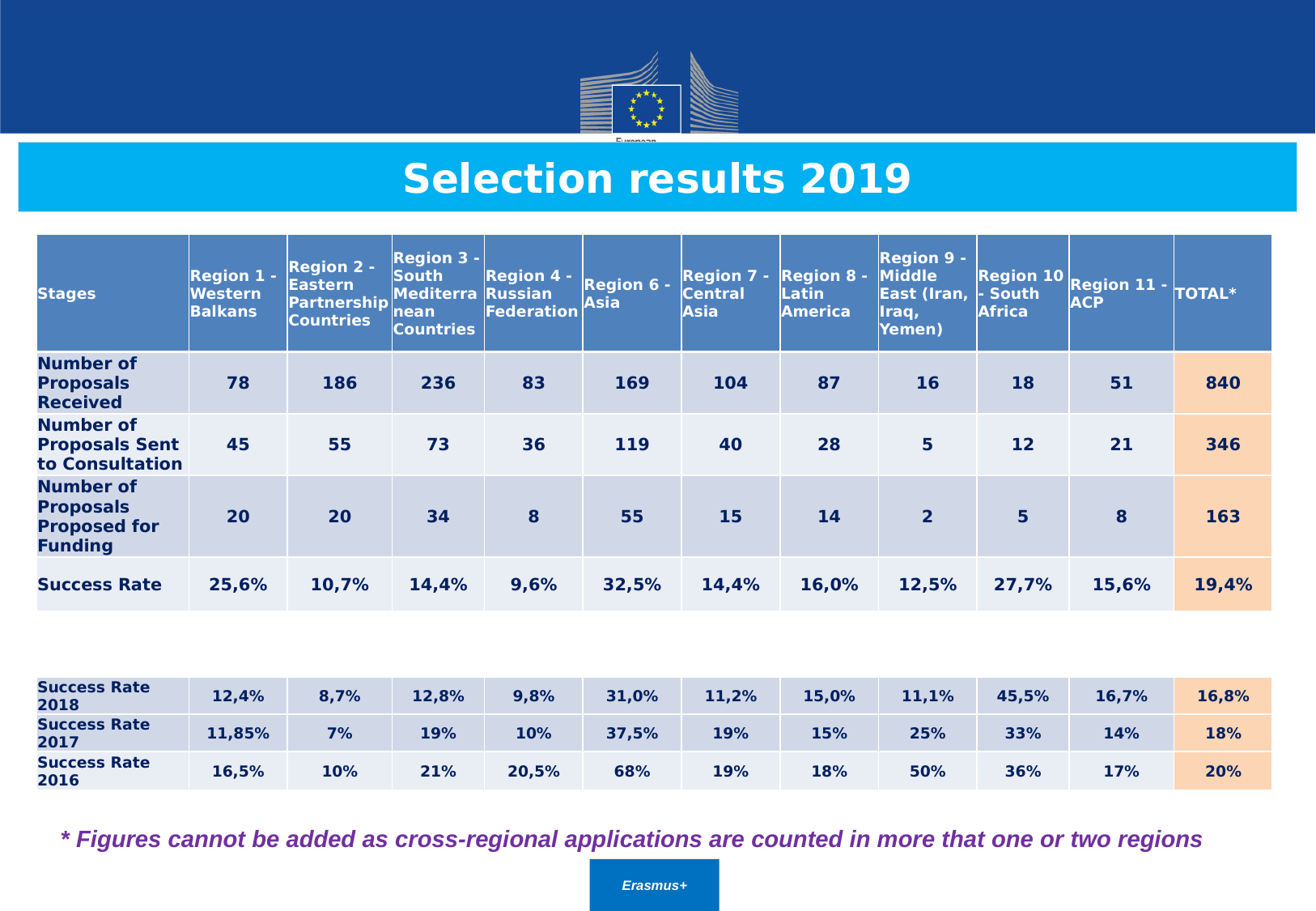

#
Selection results 2019
| Stages | Region 1 - Western Balkans | Region 2 - Eastern Partnership Countries | Region 3 - South Mediterranean Countries | Region 4 - Russian Federation | Region 6 - Asia | Region 7 - Central Asia | Region 8 - Latin America | Region 9 - Middle East (Iran, Iraq, Yemen) | Region 10 - South Africa | Region 11 - ACP | TOTAL\* |
| --- | --- | --- | --- | --- | --- | --- | --- | --- | --- | --- | --- |
| Number of Proposals Received | 78 | 186 | 236 | 83 | 169 | 104 | 87 | 16 | 18 | 51 | 840 |
| Number of Proposals Sent to Consultation | 45 | 55 | 73 | 36 | 119 | 40 | 28 | 5 | 12 | 21 | 346 |
| Number of Proposals Proposed for Funding | 20 | 20 | 34 | 8 | 55 | 15 | 14 | 2 | 5 | 8 | 163 |
| Success Rate | 25,6% | 10,7% | 14,4% | 9,6% | 32,5% | 14,4% | 16,0% | 12,5% | 27,7% | 15,6% | 19,4% |
|  |  |  |  |  |  |  |  |  |  |  |  |
| Success Rate 2018 | 12,4% | 8,7% | 12,8% | 9,8% | 31,0% | 11,2% | 15,0% | 11,1% | 45,5% | 16,7% | 16,8% |
| Success Rate 2017 | 11,85% | 7% | 19% | 10% | 37,5% | 19% | 15% | 25% | 33% | 14% | 18% |
| Success Rate 2016 | 16,5% | 10% | 21% | 20,5% | 68% | 19% | 18% | 50% | 36% | 17% | 20% |
* Figures cannot be added as cross-regional applications are counted in more that one or two regions
Erasmus+